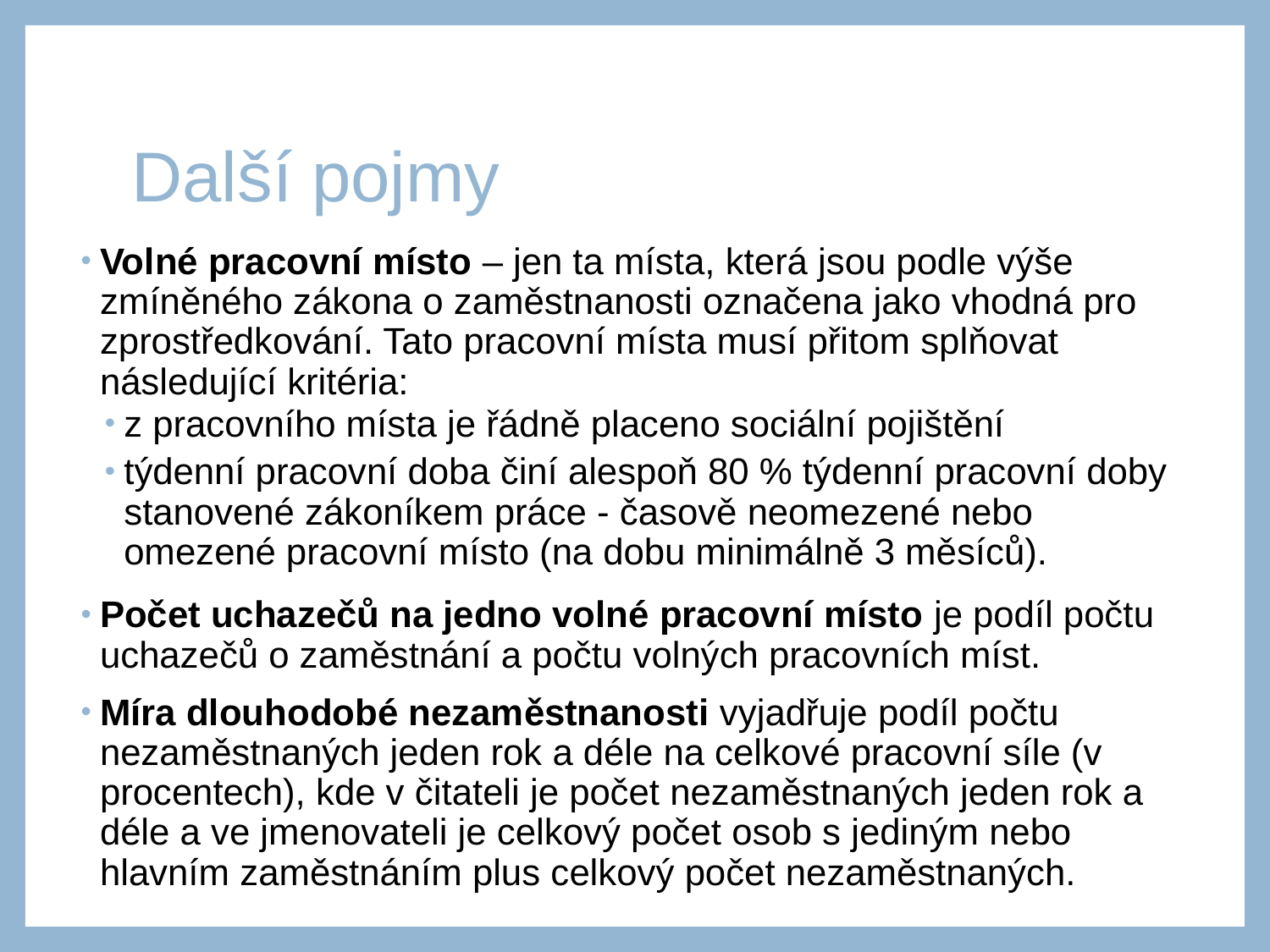

# Další pojmy
Volné pracovní místo – jen ta místa, která jsou podle výše zmíněného zákona o zaměstnanosti označena jako vhodná pro zprostředkování. Tato pracovní místa musí přitom splňovat následující kritéria:
z pracovního místa je řádně placeno sociální pojištění
týdenní pracovní doba činí alespoň 80 % týdenní pracovní doby stanovené zákoníkem práce - časově neomezené nebo omezené pracovní místo (na dobu minimálně 3 měsíců).
Počet uchazečů na jedno volné pracovní místo je podíl počtu uchazečů o zaměstnání a počtu volných pracovních míst.
Míra dlouhodobé nezaměstnanosti vyjadřuje podíl počtu nezaměstnaných jeden rok a déle na celkové pracovní síle (v procentech), kde v čitateli je počet nezaměstnaných jeden rok a déle a ve jmenovateli je celkový počet osob s jediným nebo hlavním zaměstnáním plus celkový počet nezaměstnaných.